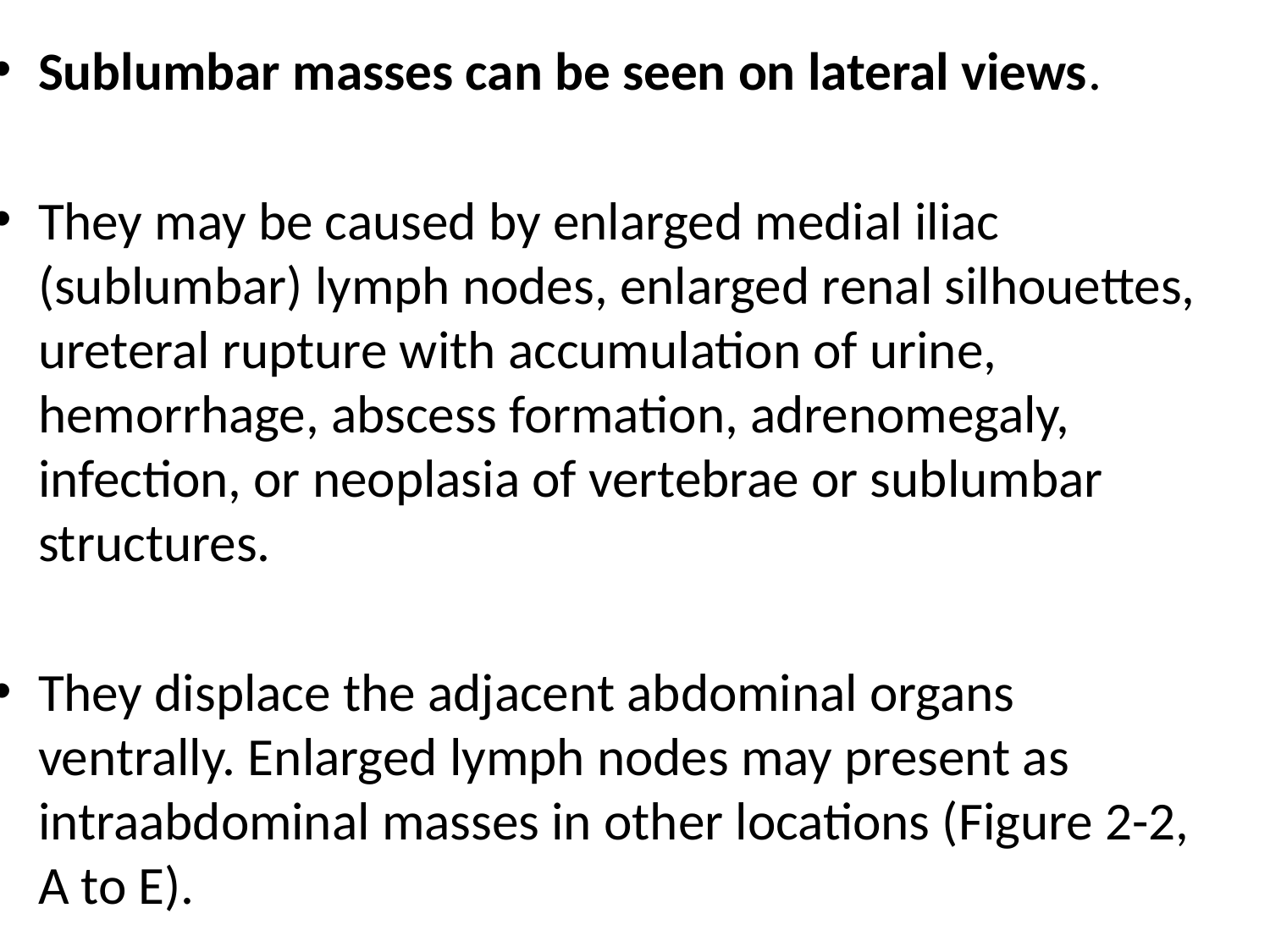

Sublumbar masses can be seen on lateral views.

They may be caused by enlarged medial iliac (sublumbar) lymph nodes, enlarged renal silhouettes, ureteral rupture with accumulation of urine, hemorrhage, abscess formation, adrenomegaly, infection, or neoplasia of vertebrae or sublumbar structures.

They displace the adjacent abdominal organs ventrally. Enlarged lymph nodes may present as intraabdominal masses in other locations (Figure 2-2, A to E).